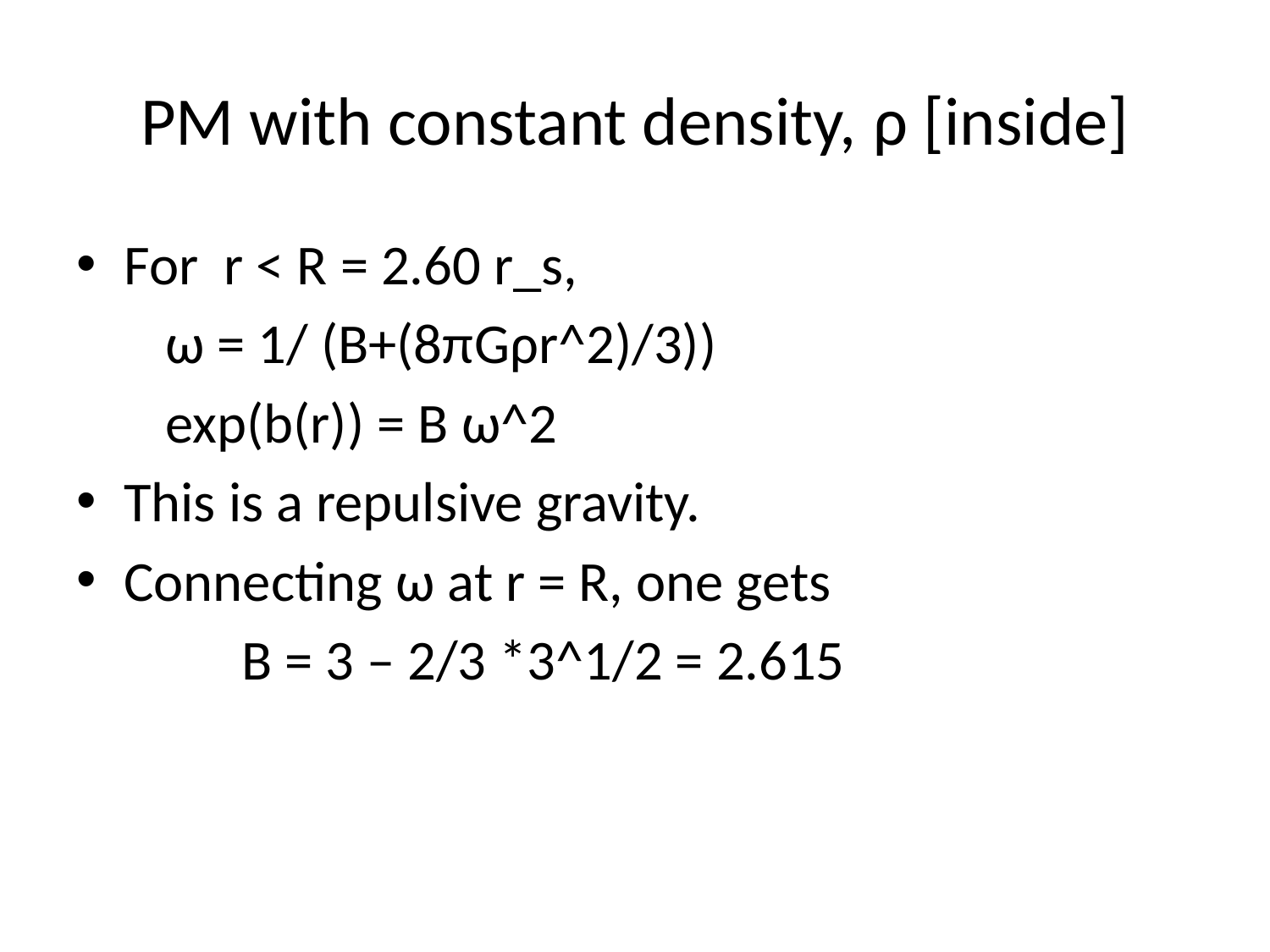

# PM with constant density, ρ [inside]
For  r < R = 2.60 r_s,
       ω = 1/ (B+(8πGρr^2)/3))
       exp(b(r)) = B ω^2
This is a repulsive gravity.
Connecting ω at r = R, one gets
             B = 3 – 2/3 *3^1/2 = 2.615